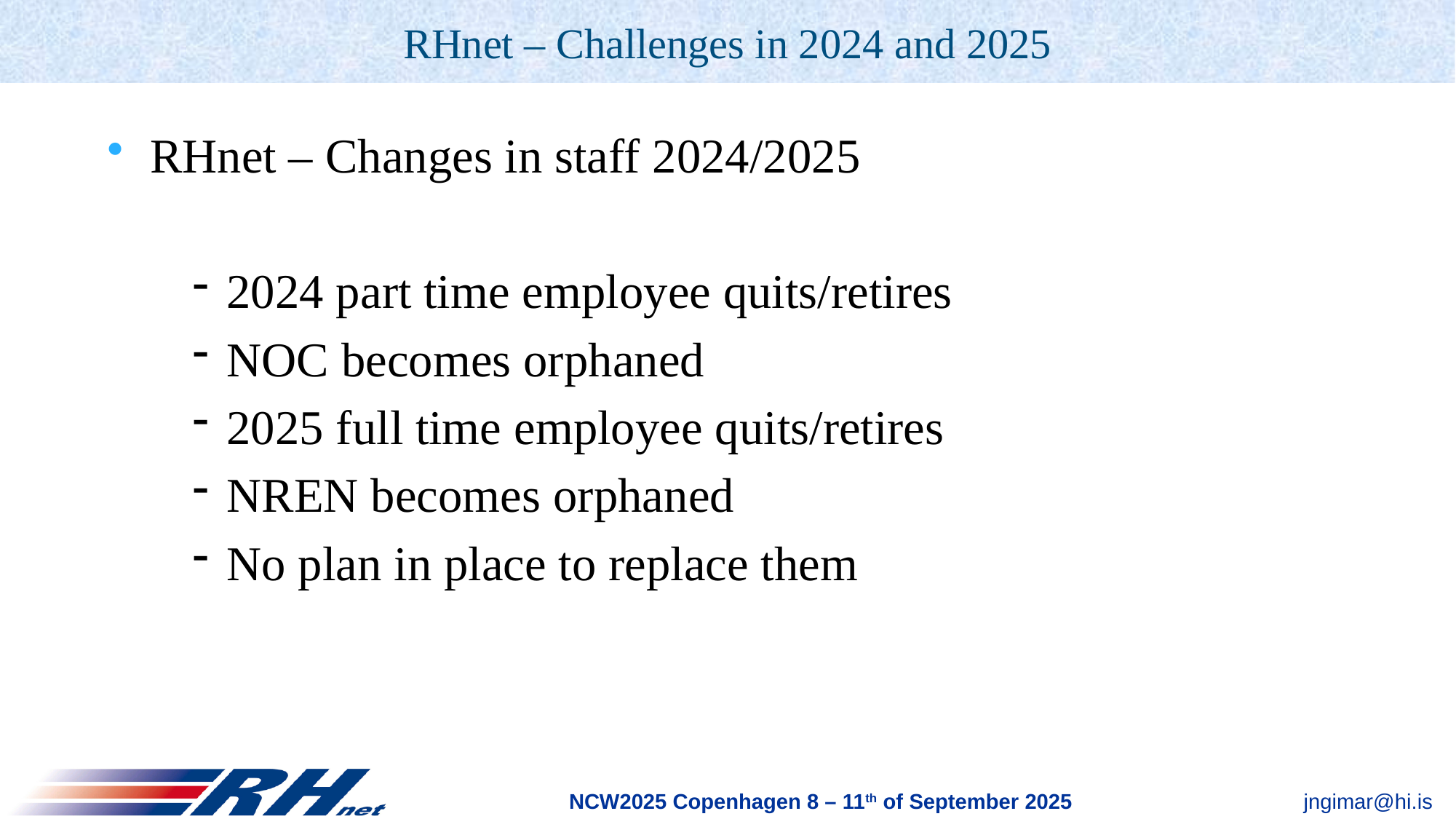

# RHnet – Challenges in 2024 and 2025
RHnet – Changes in staff 2024/2025

2024 part time employee quits/retires
NOC becomes orphaned
2025 full time employee quits/retires
NREN becomes orphaned
No plan in place to replace them